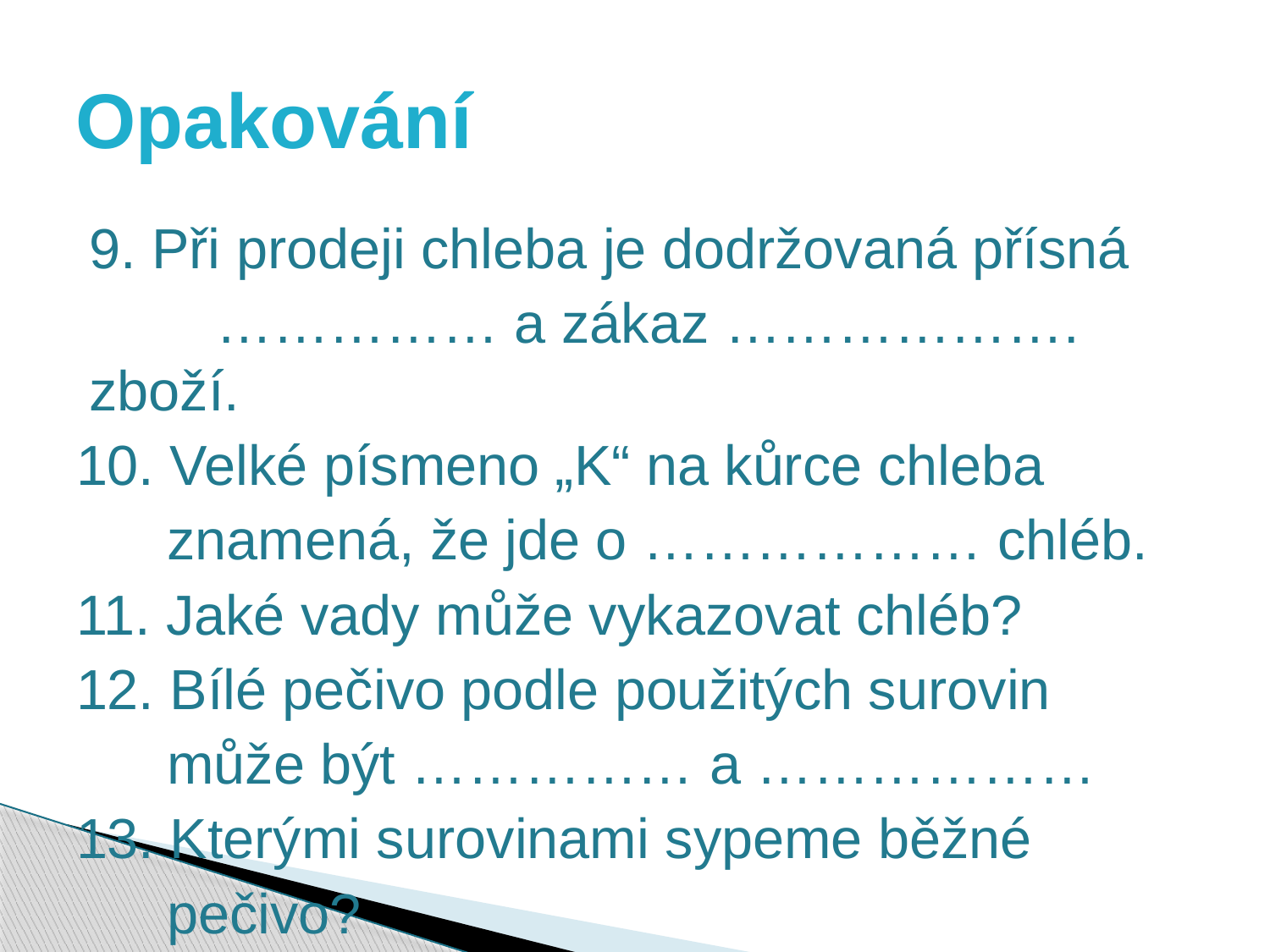

# Opakování
9. Při prodeji chleba je dodržovaná přísná
	…………… a zákaz ………………. zboží.
10. Velké písmeno „K“ na kůrce chleba
	 znamená, že jde o ……………… chléb.
11. Jaké vady může vykazovat chléb?
12. Bílé pečivo podle použitých surovin
	 může být …………… a ………………
13. Kterými surovinami sypeme běžné
	 pečivo?